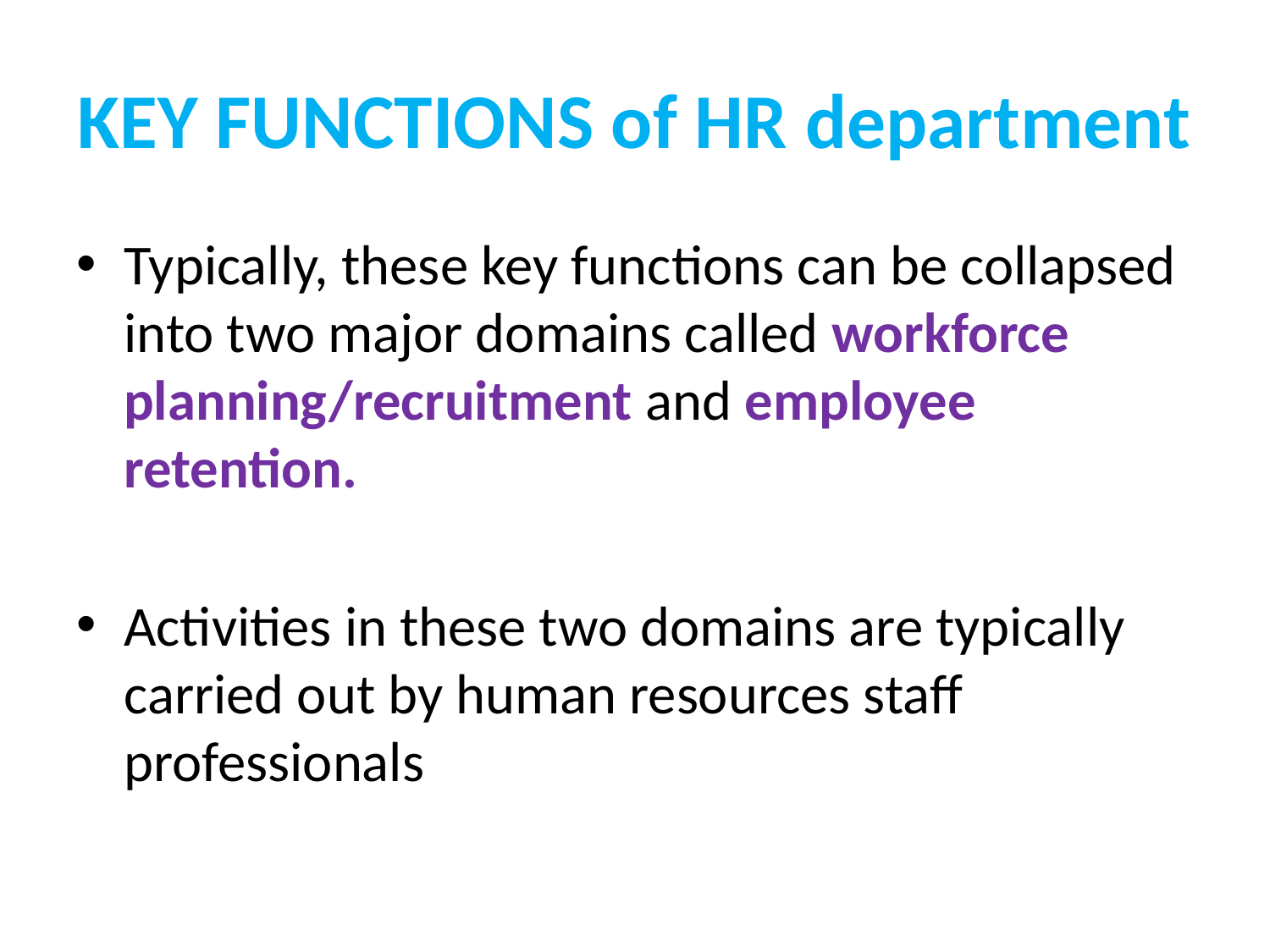

# KEY FUNCTIONS of HR department
Typically, these key functions can be collapsed into two major domains called workforce planning/recruitment and employee retention.

Activities in these two domains are typically carried out by human resources staff professionals